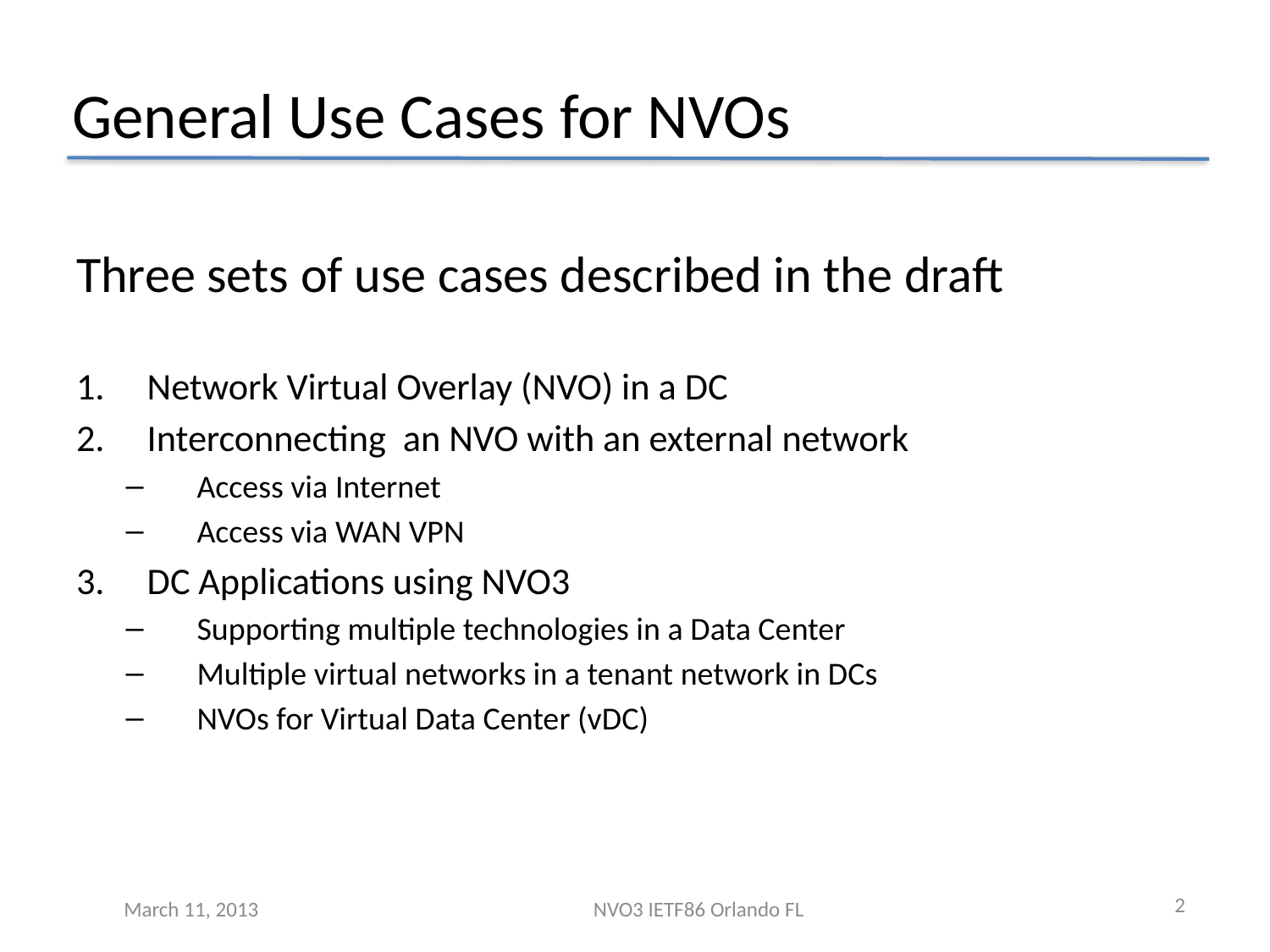

# General Use Cases for NVOs

Three sets of use cases described in the draft

Network Virtual Overlay (NVO) in a DC
Interconnecting  an NVO with an external network
Access via Internet
Access via WAN VPN
DC Applications using NVO3
Supporting multiple technologies in a Data Center
Multiple virtual networks in a tenant network in DCs
NVOs for Virtual Data Center (vDC)

2
NVO3 IETF86 Orlando FL
March 11, 2013